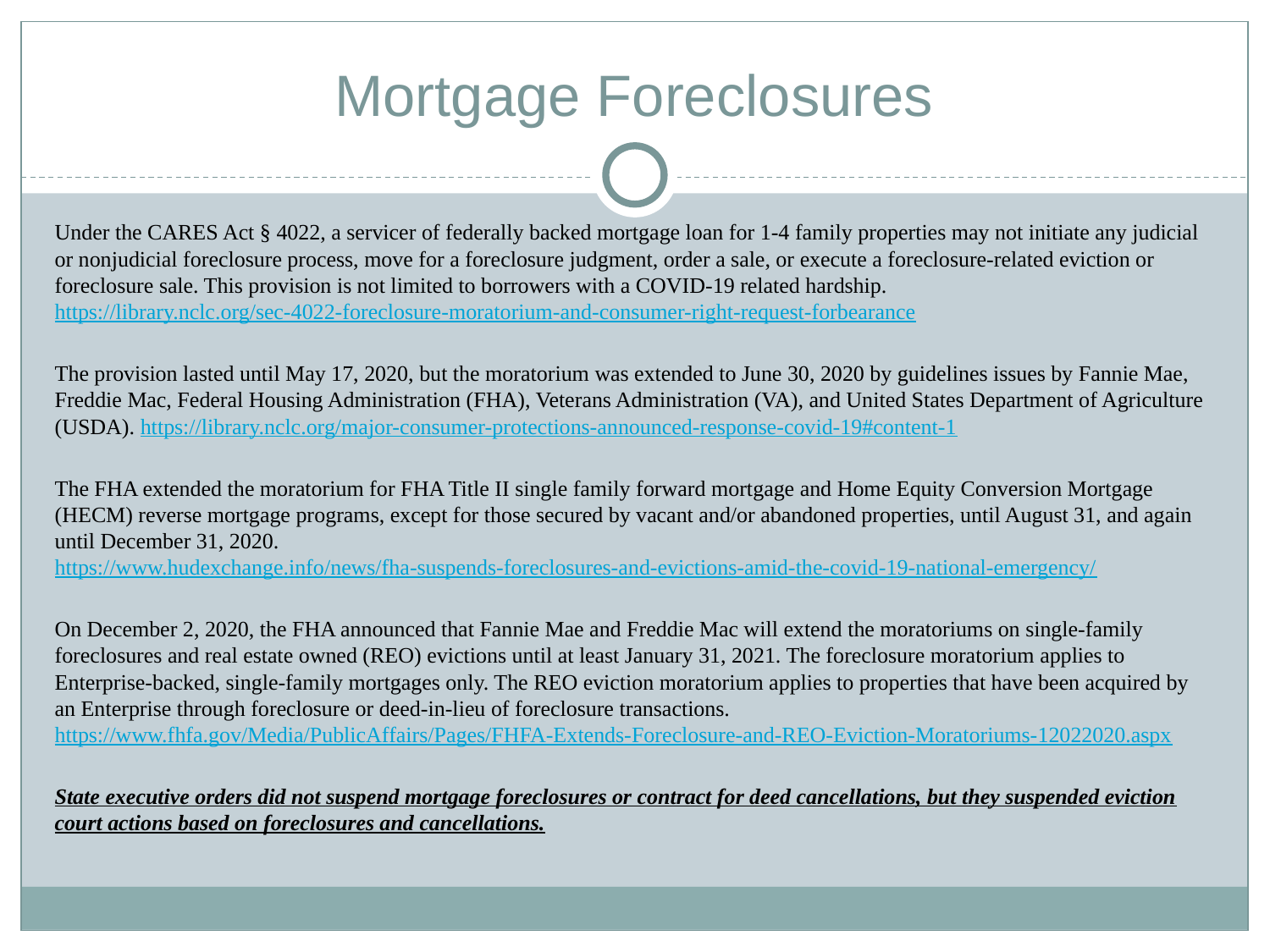

# Mortgage Foreclosures
Under the CARES Act § 4022, a servicer of federally backed mortgage loan for 1-4 family properties may not initiate any judicial or nonjudicial foreclosure process, move for a foreclosure judgment, order a sale, or execute a foreclosure-related eviction or foreclosure sale. This provision is not limited to borrowers with a COVID-19 related hardship. https://library.nclc.org/sec-4022-foreclosure-moratorium-and-consumer-right-request-forbearance

The provision lasted until May 17, 2020, but the moratorium was extended to June 30, 2020 by guidelines issues by Fannie Mae, Freddie Mac, Federal Housing Administration (FHA), Veterans Administration (VA), and United States Department of Agriculture (USDA). https://library.nclc.org/major-consumer-protections-announced-response-covid-19#content-1

The FHA extended the moratorium for FHA Title II single family forward mortgage and Home Equity Conversion Mortgage (HECM) reverse mortgage programs, except for those secured by vacant and/or abandoned properties, until August 31, and again until December 31, 2020. https://www.hudexchange.info/news/fha-suspends-foreclosures-and-evictions-amid-the-covid-19-national-emergency/

On December 2, 2020, the FHA announced that Fannie Mae and Freddie Mac will extend the moratoriums on single-family foreclosures and real estate owned (REO) evictions until at least January 31, 2021. The foreclosure moratorium applies to Enterprise-backed, single-family mortgages only. The REO eviction moratorium applies to properties that have been acquired by an Enterprise through foreclosure or deed-in-lieu of foreclosure transactions. https://www.fhfa.gov/Media/PublicAffairs/Pages/FHFA-Extends-Foreclosure-and-REO-Eviction-Moratoriums-12022020.aspx

State executive orders did not suspend mortgage foreclosures or contract for deed cancellations, but they suspended eviction court actions based on foreclosures and cancellations.